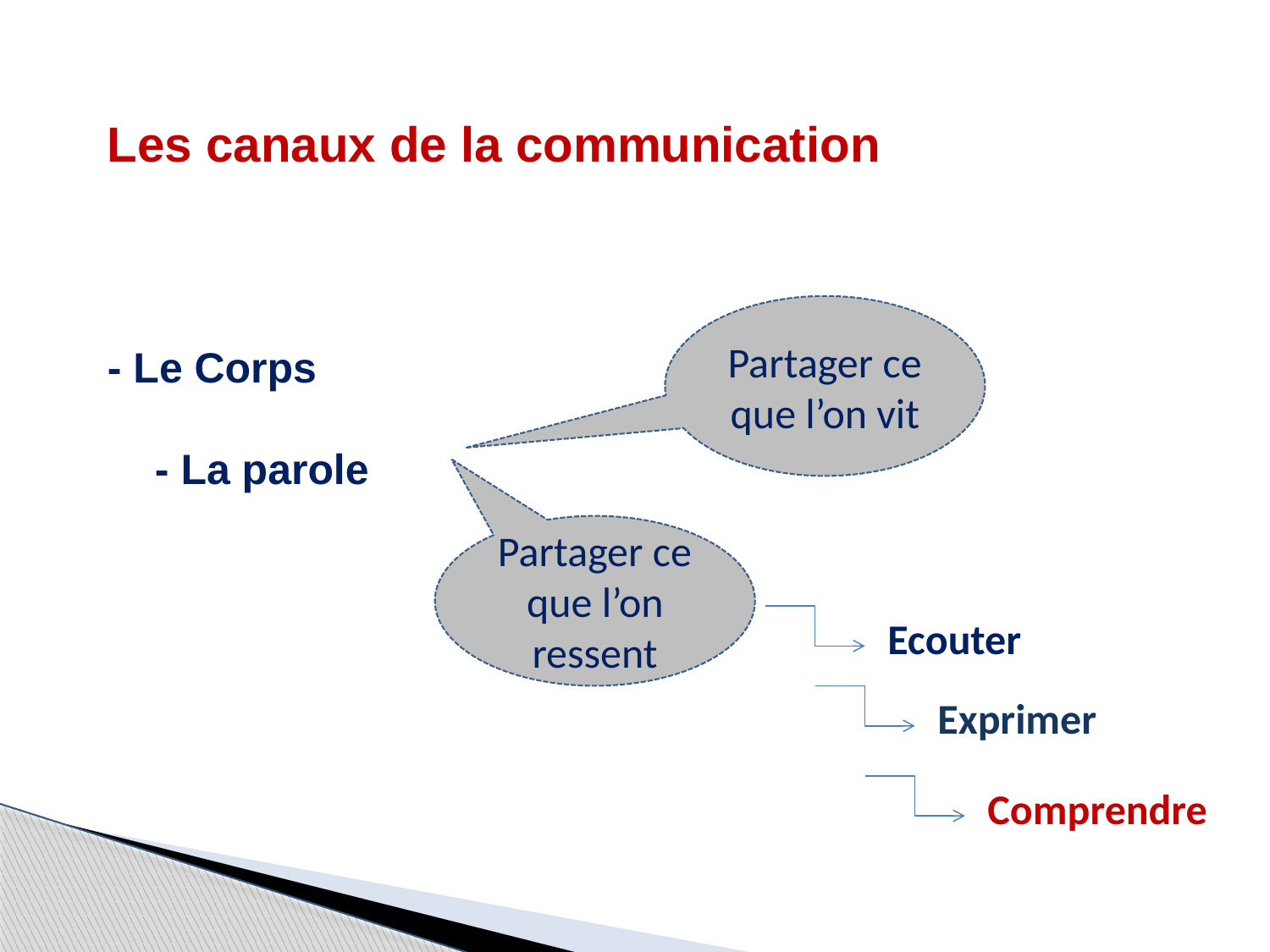

Les canaux de la communication

- Le Corps
    - La parole

Partager ce que l’on vit
Partager ce que l’on ressent
Ecouter
Exprimer
Comprendre